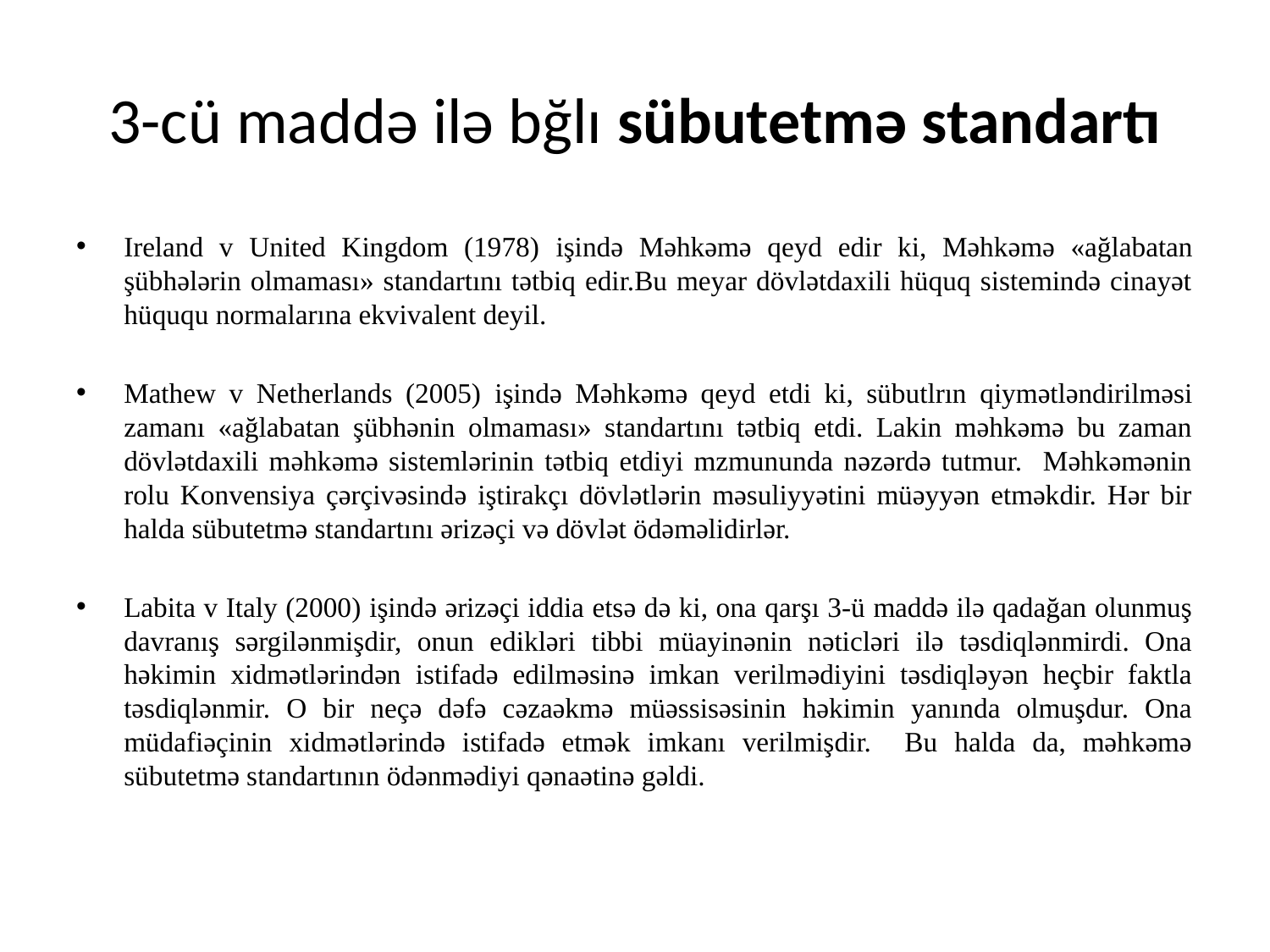

# 3-cü maddə ilə bğlı sübutetmə standartı
Ireland v United Kingdom (1978) işində Məhkəmə qeyd edir ki, Məhkəmə «ağlabatan şübhələrin olmaması» standartını tətbiq edir.Bu meyar dövlətdaxili hüquq sistemində cinayət hüququ normalarına ekvivalent deyil.

Mathew v Netherlands (2005) işində Məhkəmə qeyd etdi ki, sübutlrın qiymətləndirilməsi zamanı «ağlabatan şübhənin olmaması» standartını tətbiq etdi. Lakin məhkəmə bu zaman dövlətdaxili məhkəmə sistemlərinin tətbiq etdiyi mzmununda nəzərdə tutmur.  Məhkəmənin rolu Konvensiya çərçivəsində iştirakçı dövlətlərin məsuliyyətini müəyyən etməkdir. Hər bir halda sübutetmə standartını ərizəçi və dövlət ödəməlidirlər.

Labita v Italy (2000) işində ərizəçi iddia etsə də ki, ona qarşı 3-ü maddə ilə qadağan olunmuş davranış sərgilənmişdir, onun edikləri tibbi müayinənin nəticləri ilə təsdiqlənmirdi. Ona həkimin xidmətlərindən istifadə edilməsinə imkan verilmədiyini təsdiqləyən heçbir faktla təsdiqlənmir. O bir neçə dəfə cəzaəkmə müəssisəsinin həkimin yanında olmuşdur. Ona müdafiəçinin xidmətlərində istifadə etmək imkanı verilmişdir.  Bu halda da, məhkəmə sübutetmə standartının ödənmədiyi qənaətinə gəldi.